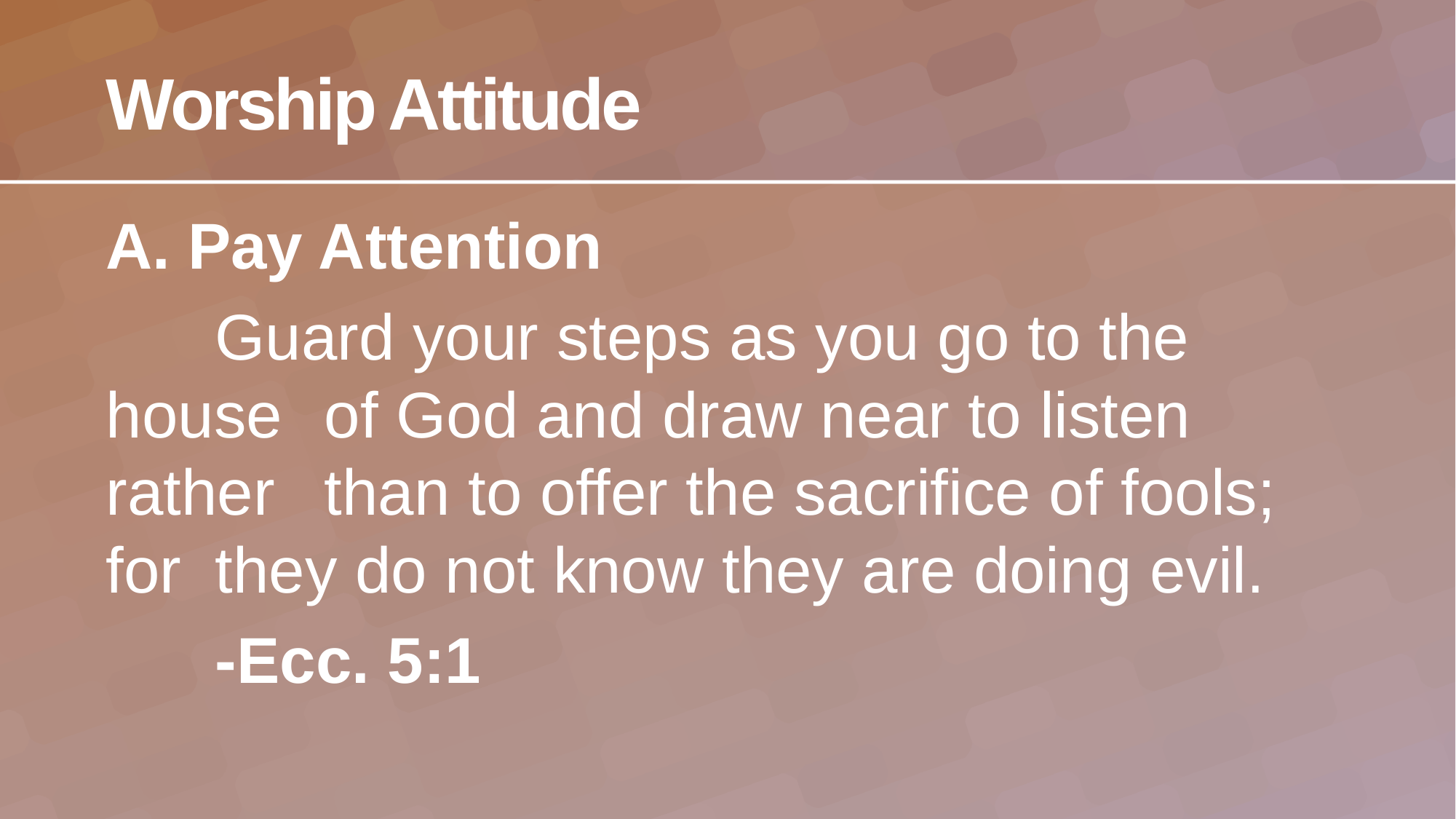

# Worship Attitude
Pay Attention
	Guard your steps as you go to the house 	of God and draw near to listen rather 	than to offer the sacrifice of fools; for 	they do not know they are doing evil.
	-Ecc. 5:1